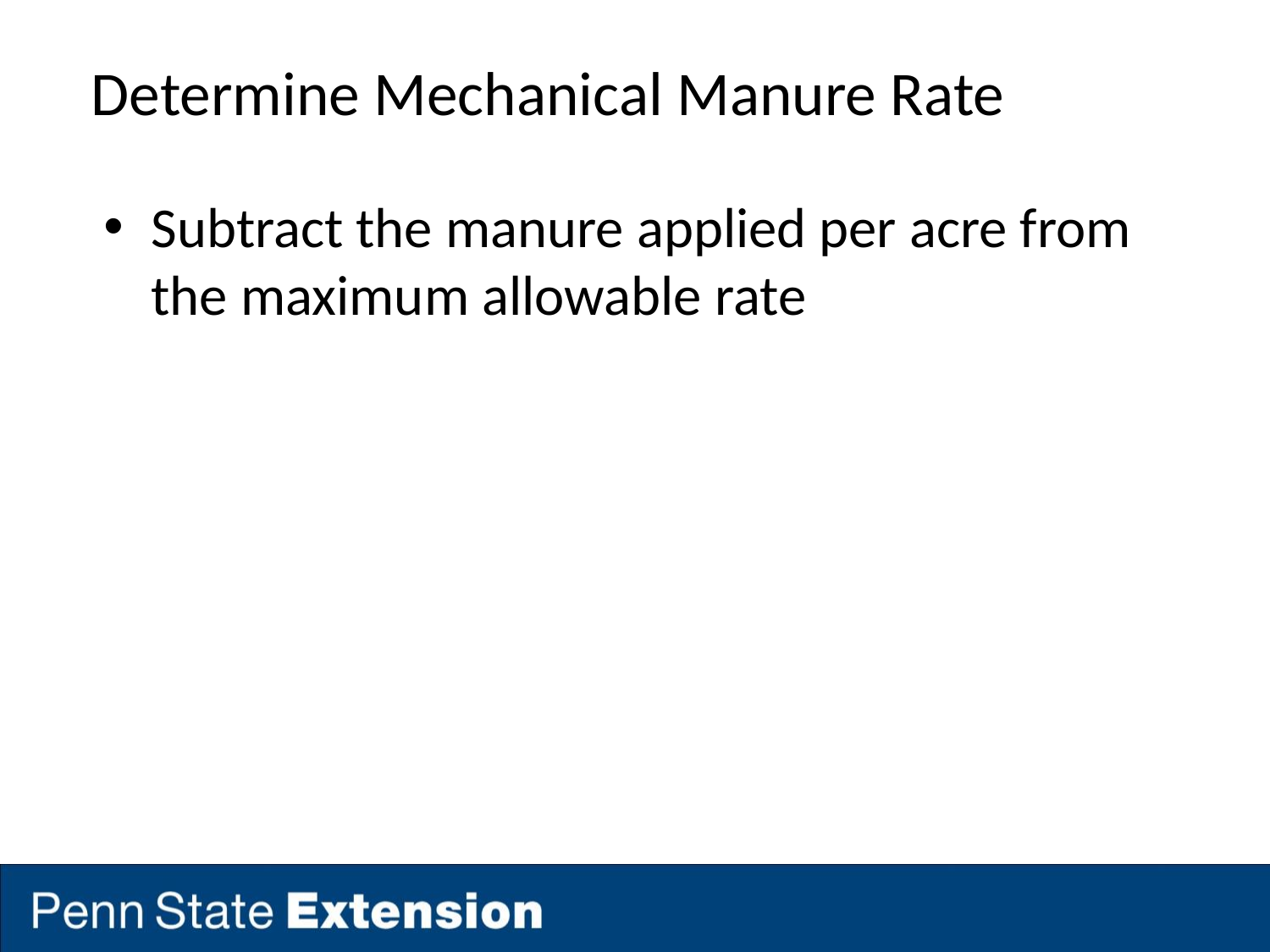

# Determine Mechanical Manure Rate
Subtract the manure applied per acre from the maximum allowable rate